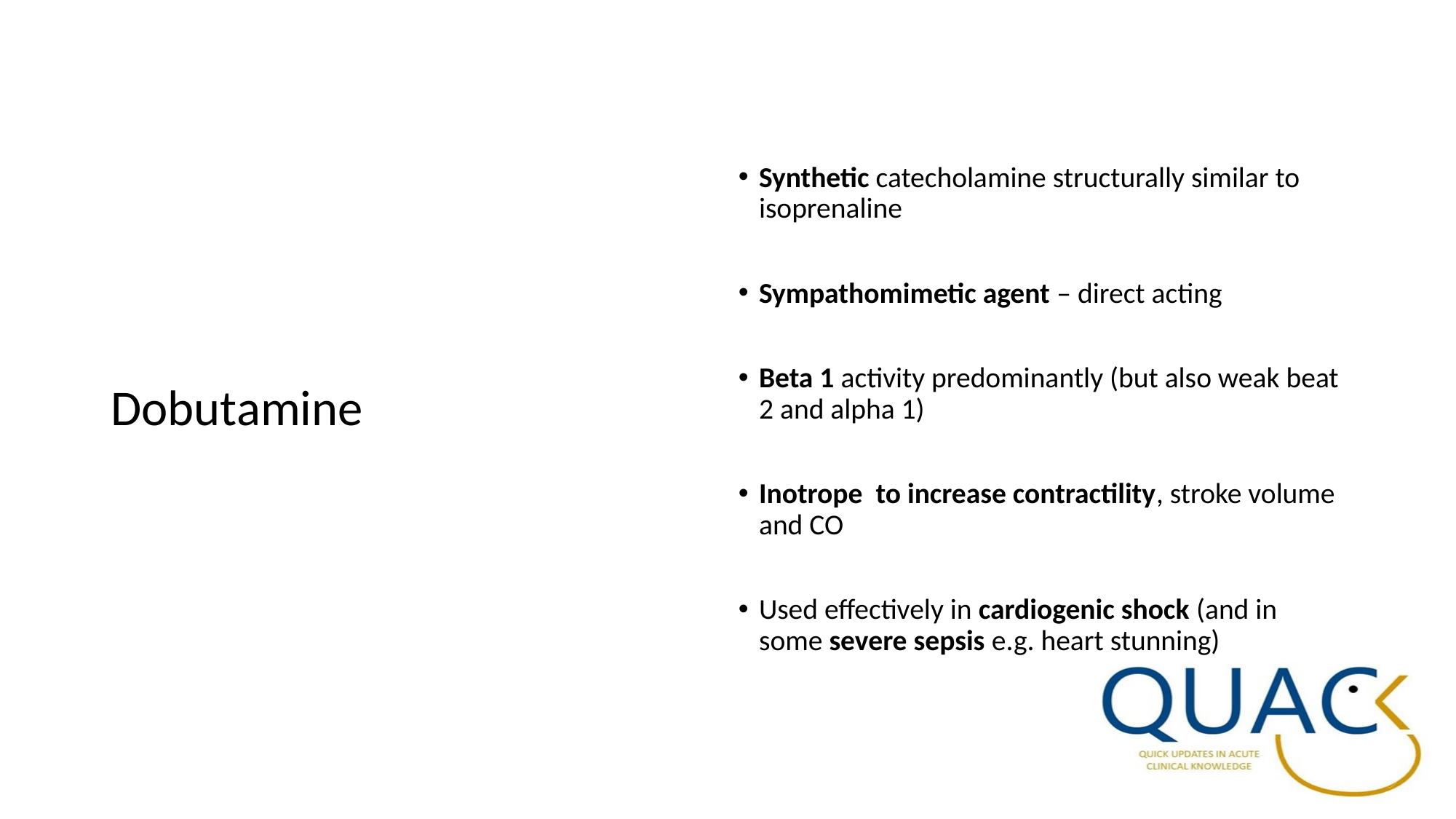

Synthetic catecholamine structurally similar to isoprenaline

Sympathomimetic agent – direct acting

Beta 1 activity predominantly (but also weak beat 2 and alpha 1)

Inotrope  to increase contractility, stroke volume and CO

Used effectively in cardiogenic shock (and in some severe sepsis e.g. heart stunning)
# Dobutamine